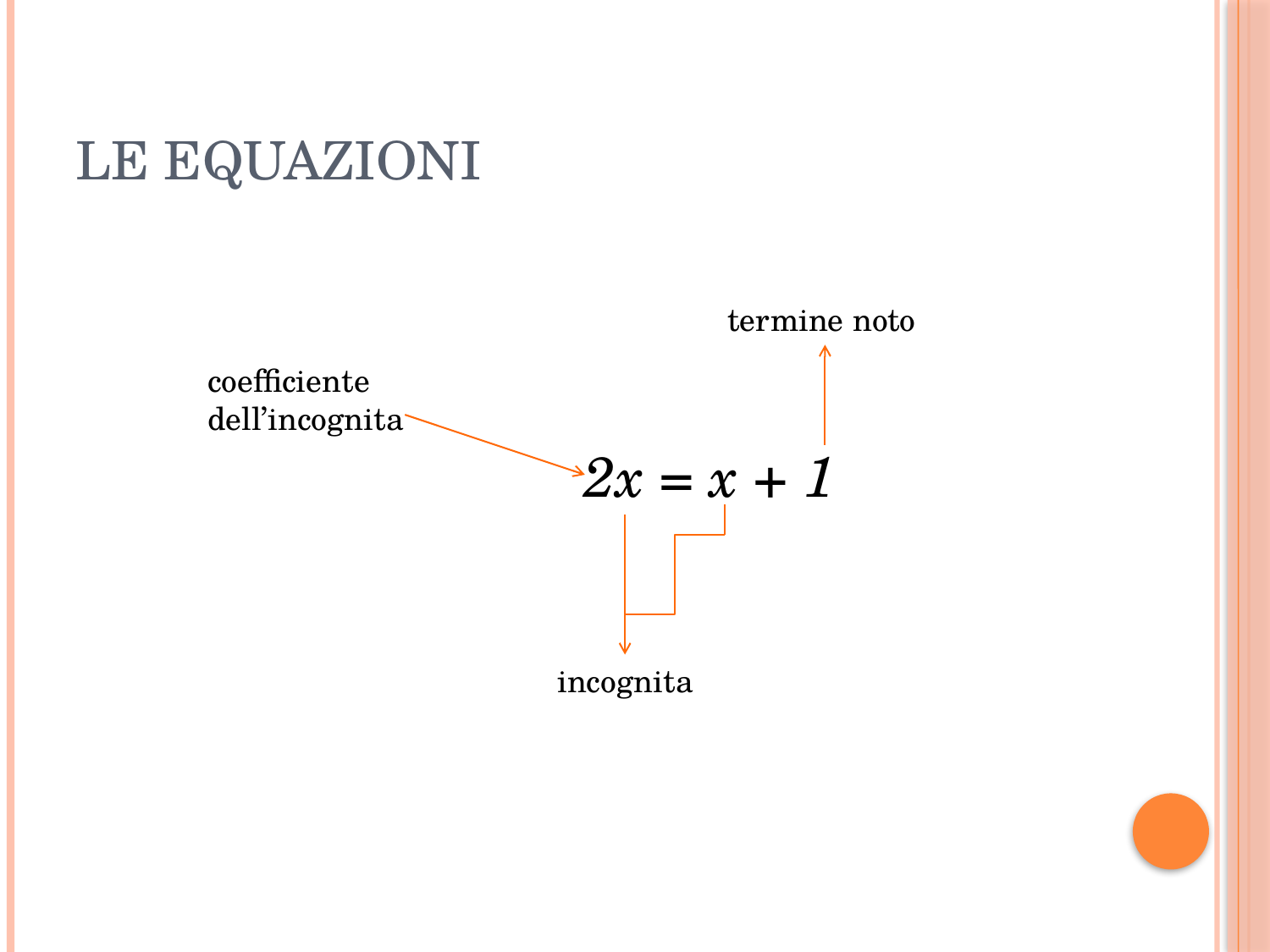

# Le equazioni

2x = x + 1
termine noto
coefficiente dell’incognita
incognita